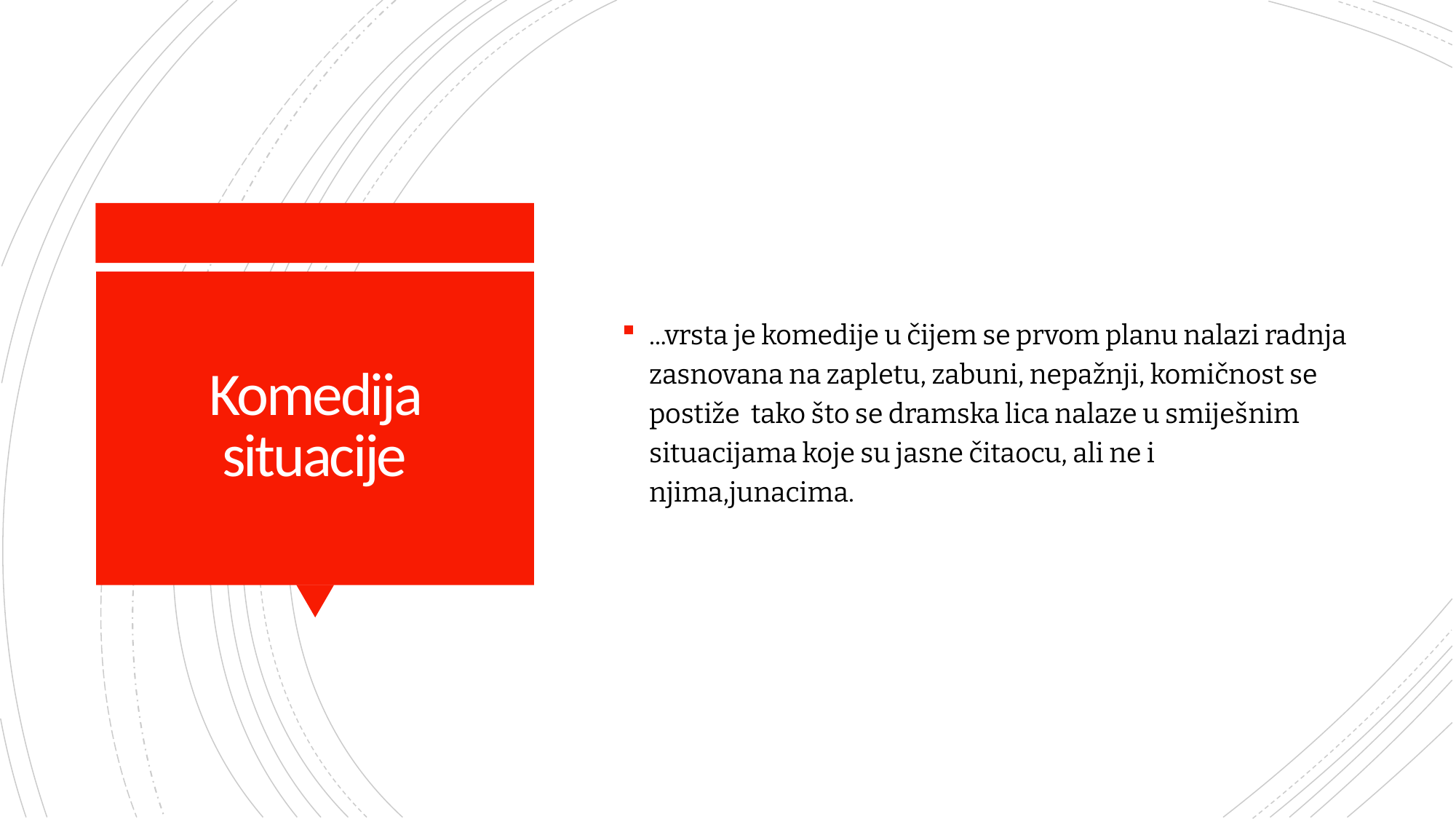

...vrsta je komedije u čijem se prvom planu nalazi radnja zasnovana na zapletu, zabuni, nepažnji, komičnost se postiže  tako što se dramska lica nalaze u smiješnim situacijama koje su jasne čitaocu, ali ne i njima,junacima.
# Komedija situacije